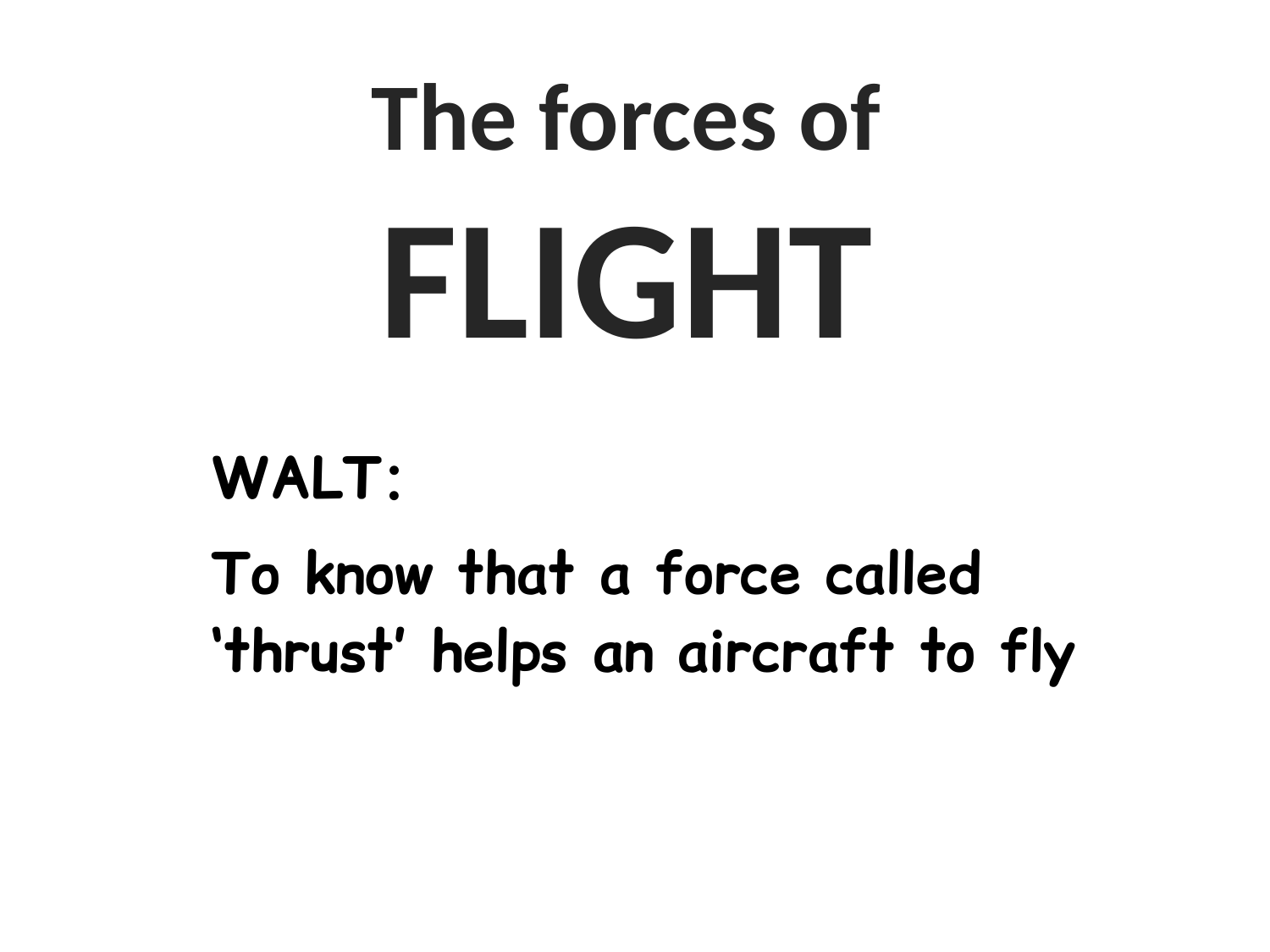

The forces of
FLIGHT
WALT:
To know that a force called ‘thrust’ helps an aircraft to fly